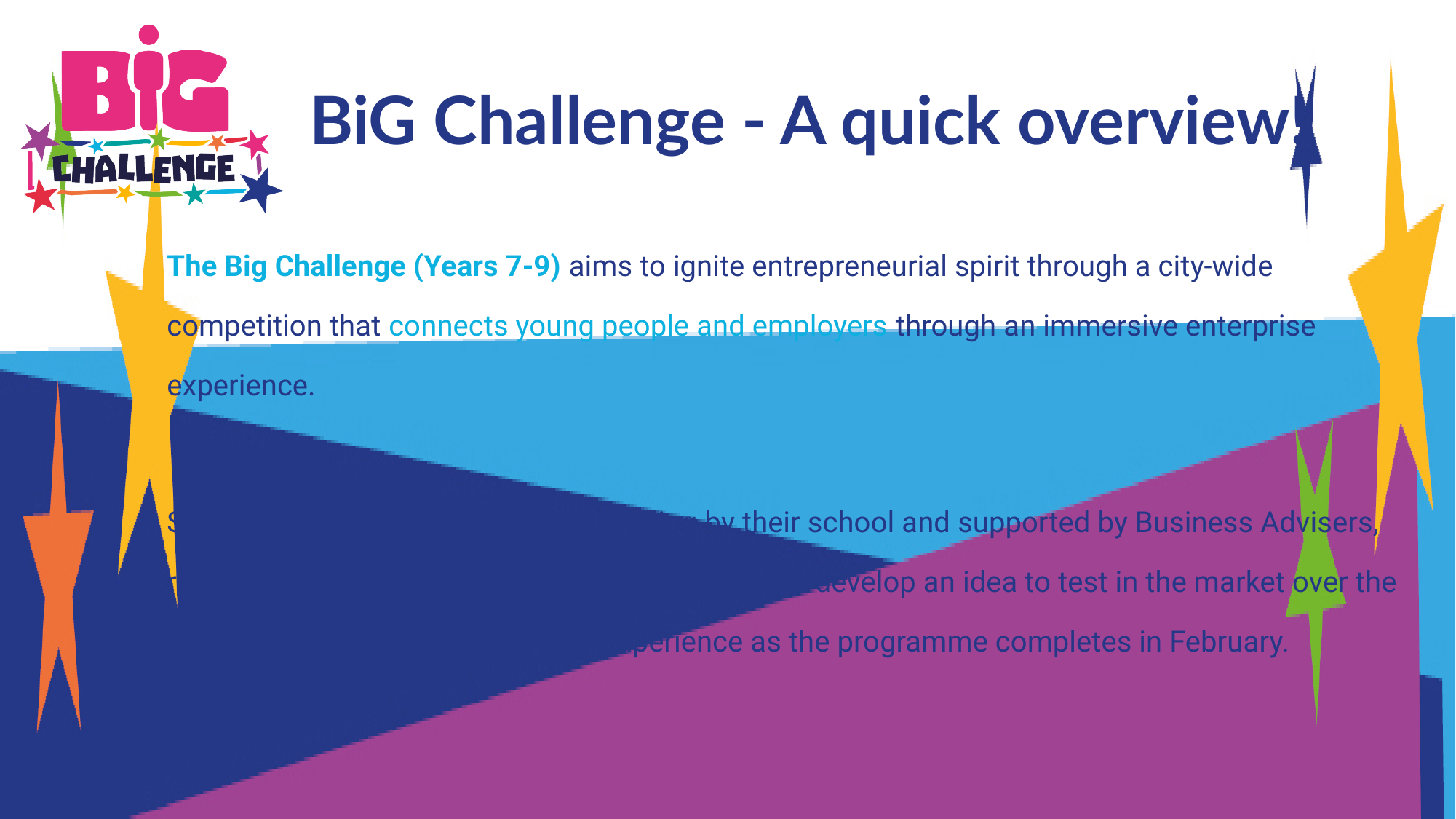

# BiG Challenge - A quick overview!
The Big Challenge (Years 7-9) aims to ignite entrepreneurial spirit through a city-wide competition that connects young people and employers through an immersive enterprise experience.

Students are loaned £25 start-up funding by their school and supported by Business Advisers, resources, and employer supported workshops to develop an idea to test in the market over the festive season, reflecting on their experience as the programme completes in February.